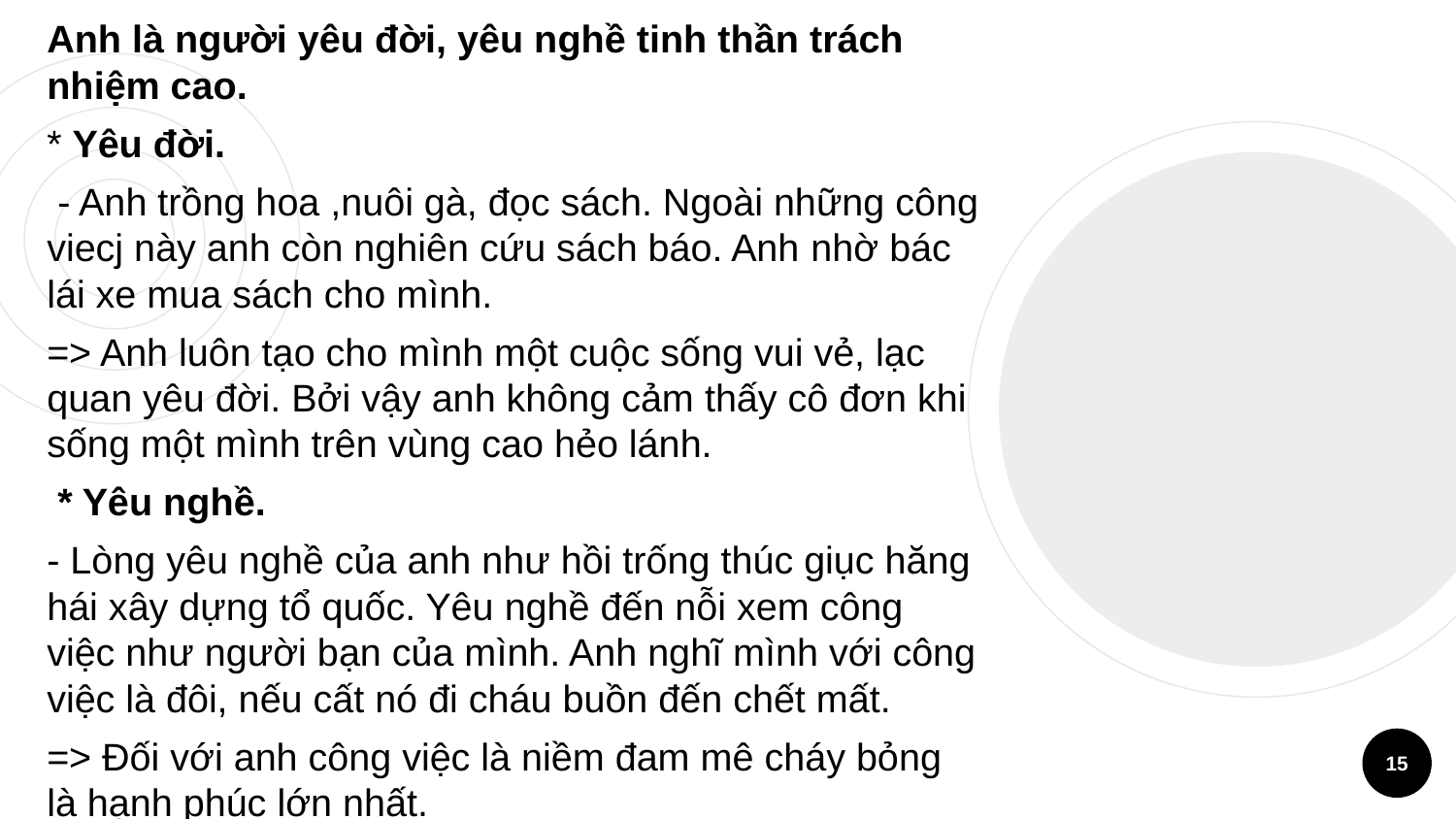

Anh là người yêu đời, yêu nghề tinh thần trách nhiệm cao.
* Yêu đời.
 - Anh trồng hoa ,nuôi gà, đọc sách. Ngoài những công viecj này anh còn nghiên cứu sách báo. Anh nhờ bác lái xe mua sách cho mình.
=> Anh luôn tạo cho mình một cuộc sống vui vẻ, lạc quan yêu đời. Bởi vậy anh không cảm thấy cô đơn khi sống một mình trên vùng cao hẻo lánh.
 * Yêu nghề.
- Lòng yêu nghề của anh như hồi trống thúc giục hăng hái xây dựng tổ quốc. Yêu nghề đến nỗi xem công việc như người bạn của mình. Anh nghĩ mình với công việc là đôi, nếu cất nó đi cháu buồn đến chết mất.
=> Đối với anh công việc là niềm đam mê cháy bỏng là hạnh phúc lớn nhất.

15